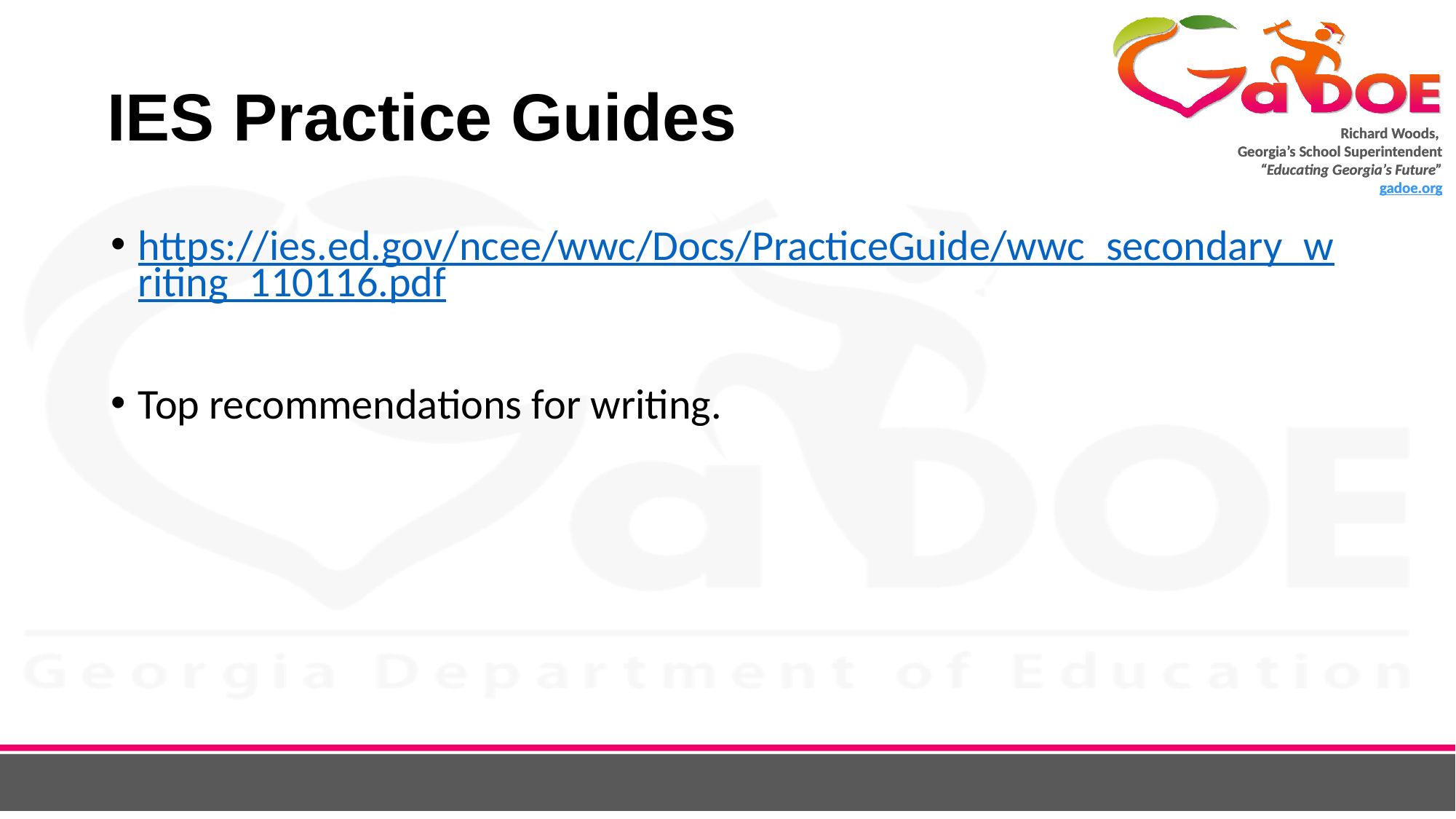

# IES Practice Guides
https://ies.ed.gov/ncee/wwc/Docs/PracticeGuide/wwc_secondary_writing_110116.pdf

Top recommendations for writing.